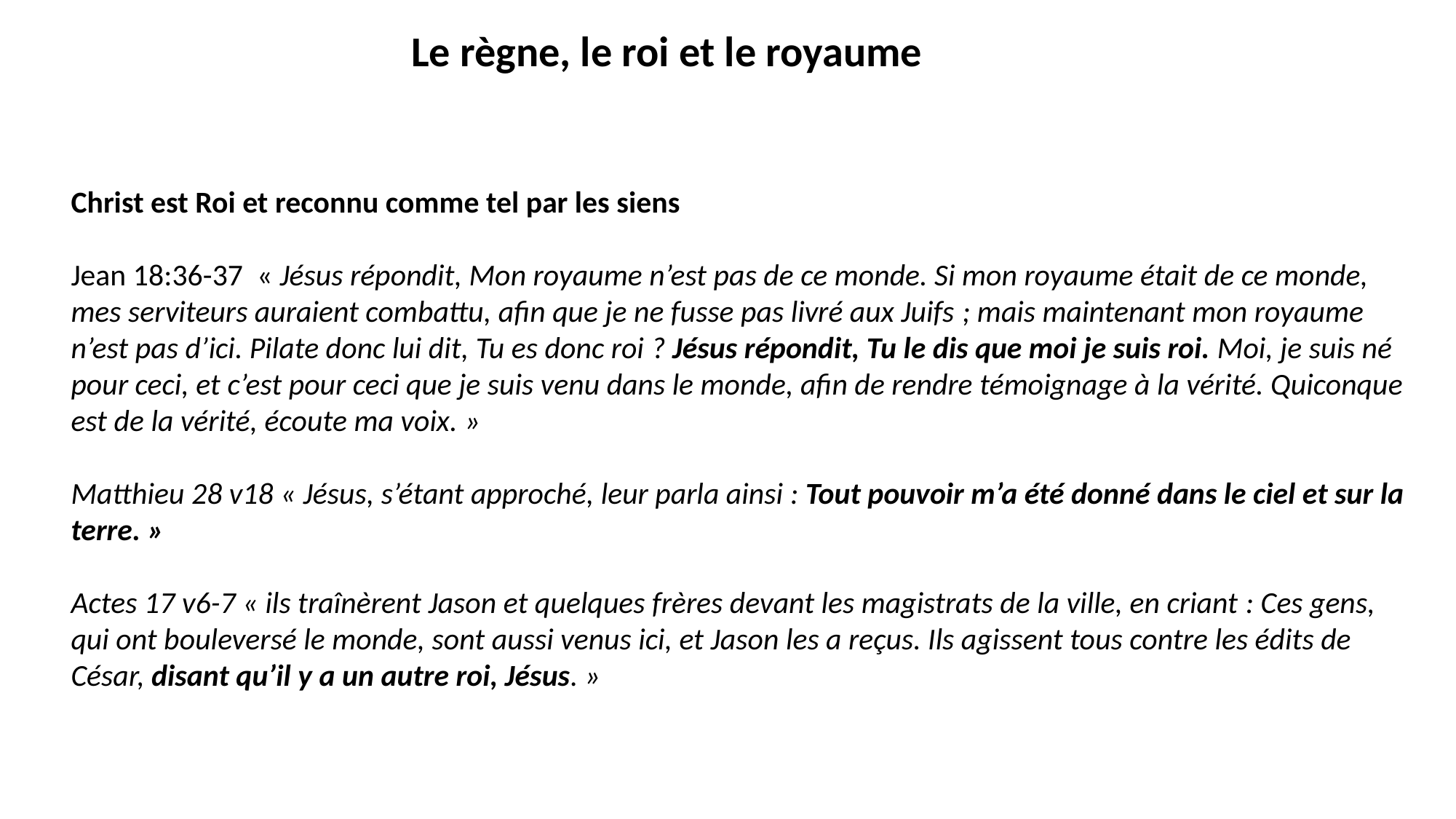

Le règne, le roi et le royaume
Christ est Roi et reconnu comme tel par les siens

Jean 18:36-37  « Jésus répondit, Mon royaume n’est pas de ce monde. Si mon royaume était de ce monde, mes serviteurs auraient combattu, afin que je ne fusse pas livré aux Juifs ; mais maintenant mon royaume n’est pas d’ici. Pilate donc lui dit, Tu es donc roi ? Jésus répondit, Tu le dis que moi je suis roi. Moi, je suis né pour ceci, et c’est pour ceci que je suis venu dans le monde, afin de rendre témoignage à la vérité. Quiconque est de la vérité, écoute ma voix. »

Matthieu 28 v18 « Jésus, s’étant approché, leur parla ainsi : Tout pouvoir m’a été donné dans le ciel et sur la terre. »

Actes 17 v6-7 « ils traînèrent Jason et quelques frères devant les magistrats de la ville, en criant : Ces gens, qui ont bouleversé le monde, sont aussi venus ici, et Jason les a reçus. Ils agissent tous contre les édits de César, disant qu’il y a un autre roi, Jésus. »